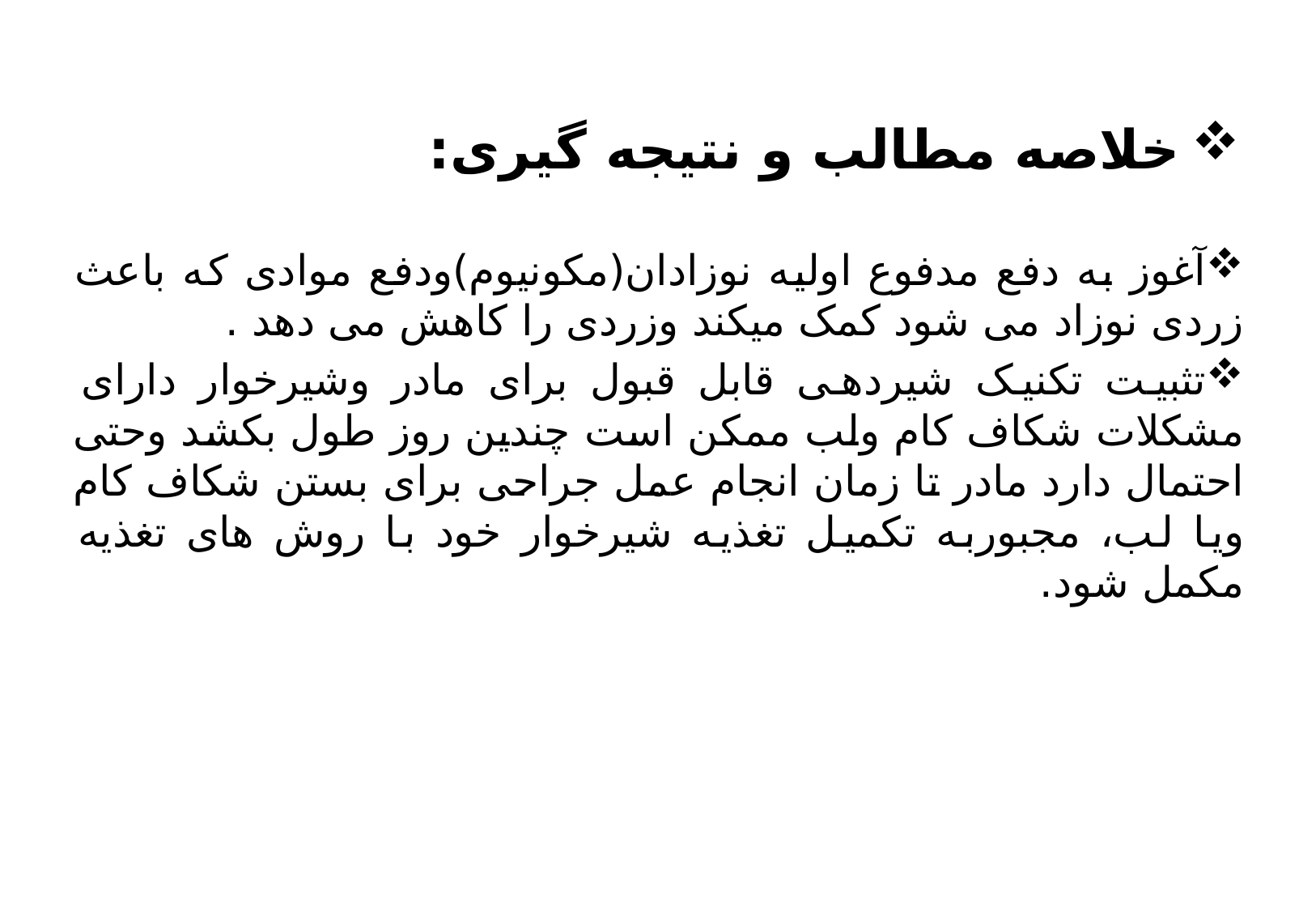

# خلاصه مطالب و نتیجه گیری:
آغوز به دفع مدفوع اولیه نوزادان(مکونیوم)ودفع موادی که باعث زردی نوزاد می شود کمک میکند وزردی را کاهش می دهد .
تثبیت تکنیک شیردهی قابل قبول برای مادر وشیرخوار دارای مشکلات شکاف کام ولب ممکن است چندین روز طول بکشد وحتی احتمال دارد مادر تا زمان انجام عمل جراحی برای بستن شکاف کام ویا لب، مجبوربه تکمیل تغذیه شیرخوار خود با روش های تغذیه مکمل شود.